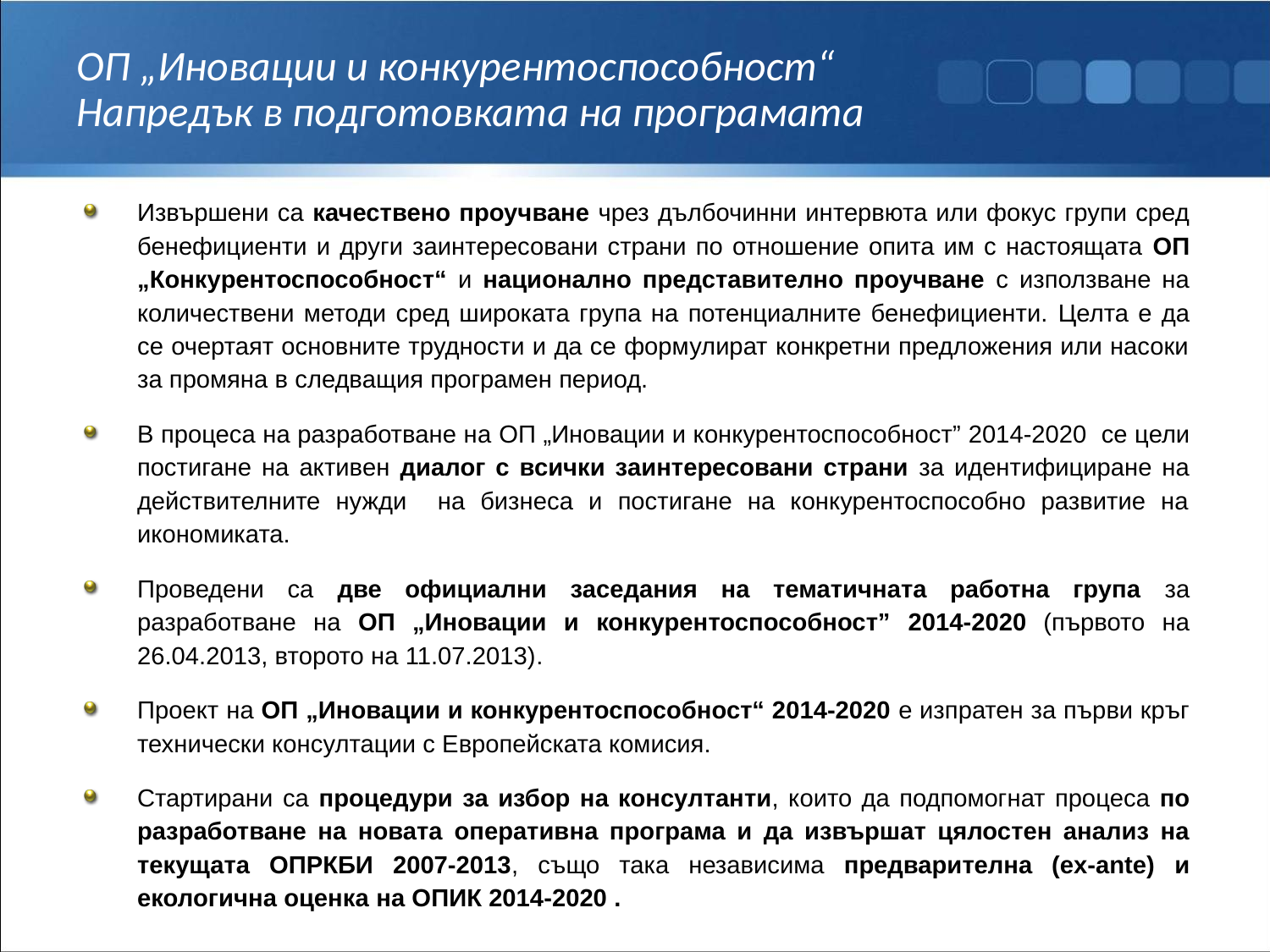

# ОП „Иновации и конкурентоспособност“ Напредък в подготовката на програмата

Извършени са качествено проучване чрез дълбочинни интервюта или фокус групи сред бенефициенти и други заинтересовани страни по отношение опита им с настоящата ОП „Конкурентоспособност“ и национално представително проучване с използване на количествени методи сред широката група на потенциалните бенефициенти. Целта е да се очертаят основните трудности и да се формулират конкретни предложения или насоки за промяна в следващия програмен период.
В процеса на разработване на ОП „Иновации и конкурентоспособност” 2014-2020  се цели постигане на активен диалог с всички заинтересовани страни за идентифициране на действителните нужди  на бизнеса и постигане на конкурентоспособно развитие на икономиката.
Проведени са две официални заседания на тематичната работна група за разработване на ОП „Иновации и конкурентоспособност” 2014-2020 (първото на 26.04.2013, второто на 11.07.2013).
Проект на ОП „Иновации и конкурентоспособност“ 2014-2020 е изпратен за първи кръг технически консултации с Европейската комисия.
Стартирани са процедури за избор на консултанти, които да подпомогнат процеса по разработване на новата оперативна програма и да извършат цялостен анализ на текущата ОПРКБИ 2007-2013, също така независима предварителна (ex-ante) и екологична оценка на ОПИК 2014-2020 .